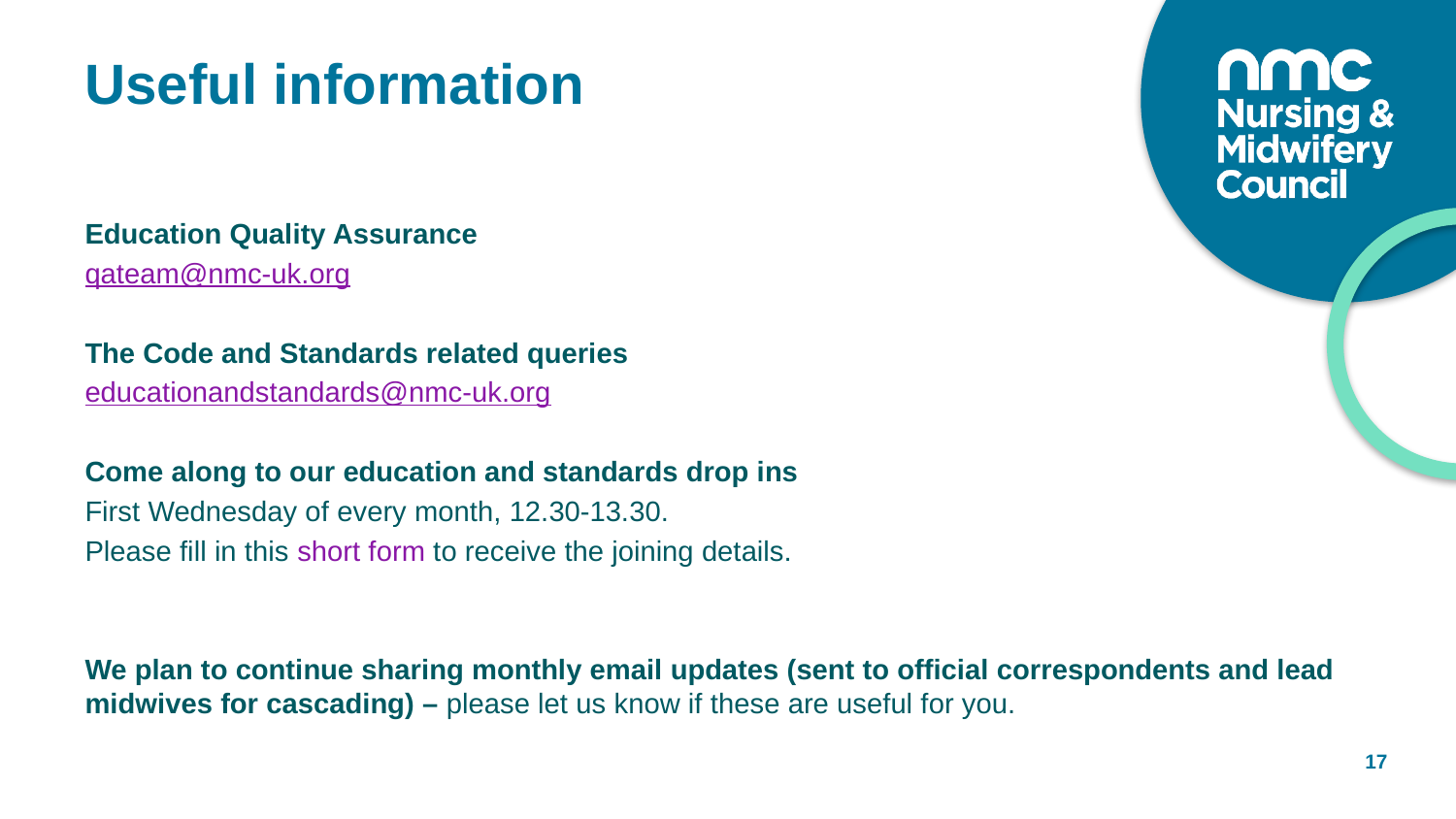

# Useful information
Education Quality Assurance
qateam@nmc-uk.org

The Code and Standards related queries
educationandstandards@nmc-uk.org

Come along to our education and standards drop ins
First Wednesday of every month, 12.30-13.30.
Please fill in this short form to receive the joining details.

We plan to continue sharing monthly email updates (sent to official correspondents and lead midwives for cascading) – please let us know if these are useful for you.